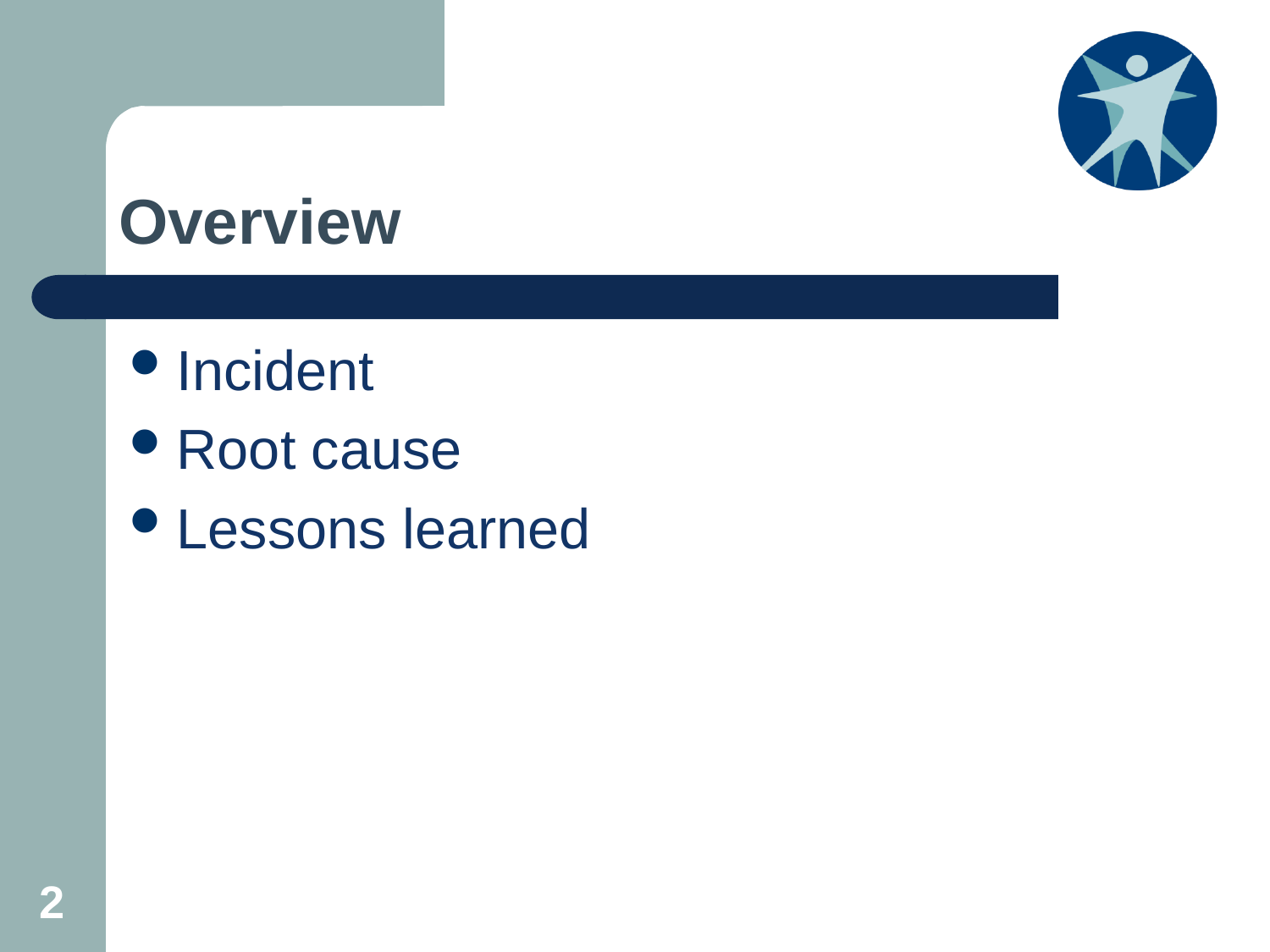

# Overview
Incident
Root cause
Lessons learned
2